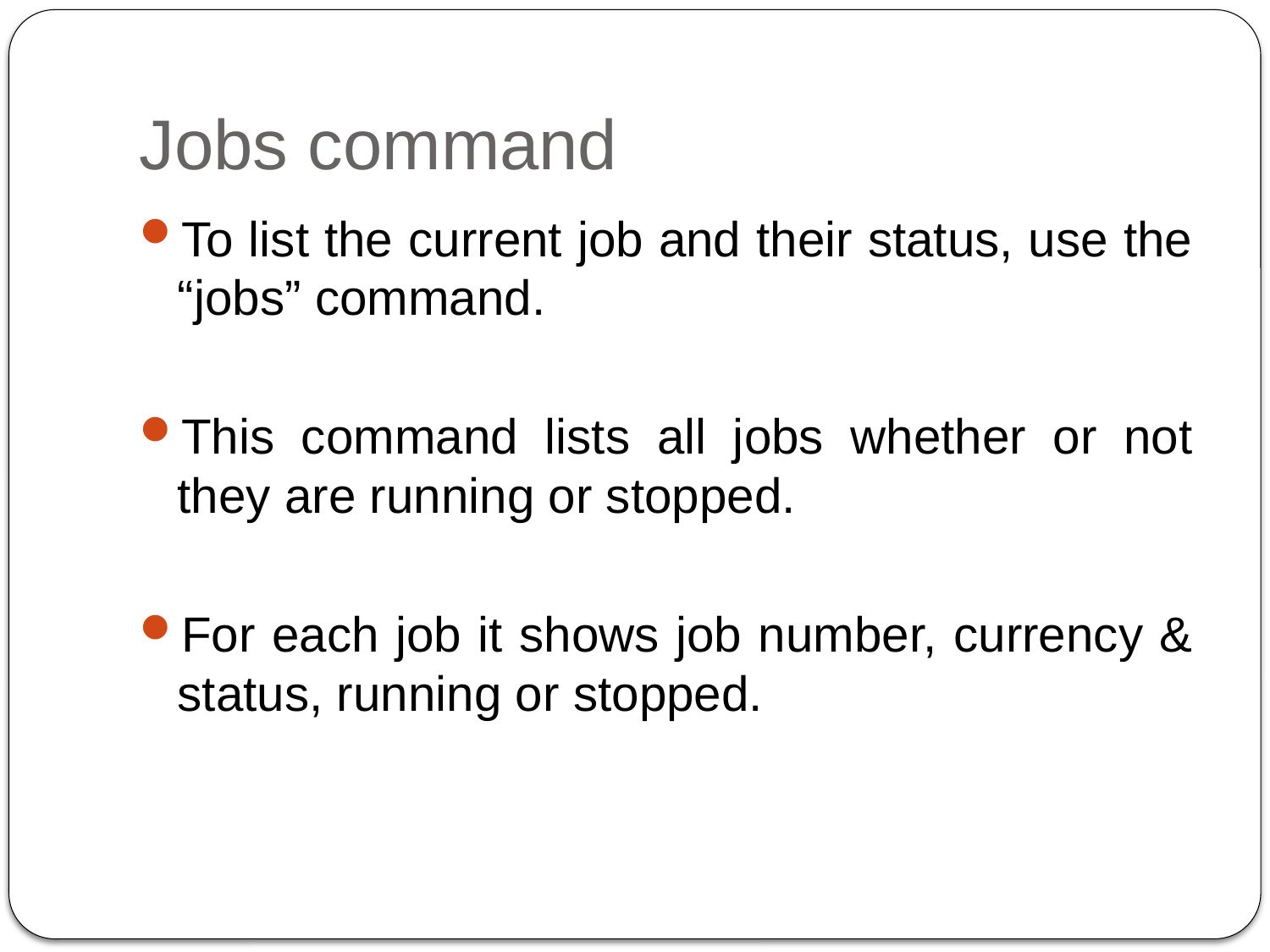

# Jobs command
To list the current job and their status, use the “jobs” command.

This command lists all jobs whether or not they are running or stopped.

For each job it shows job number, currency & status, running or stopped.